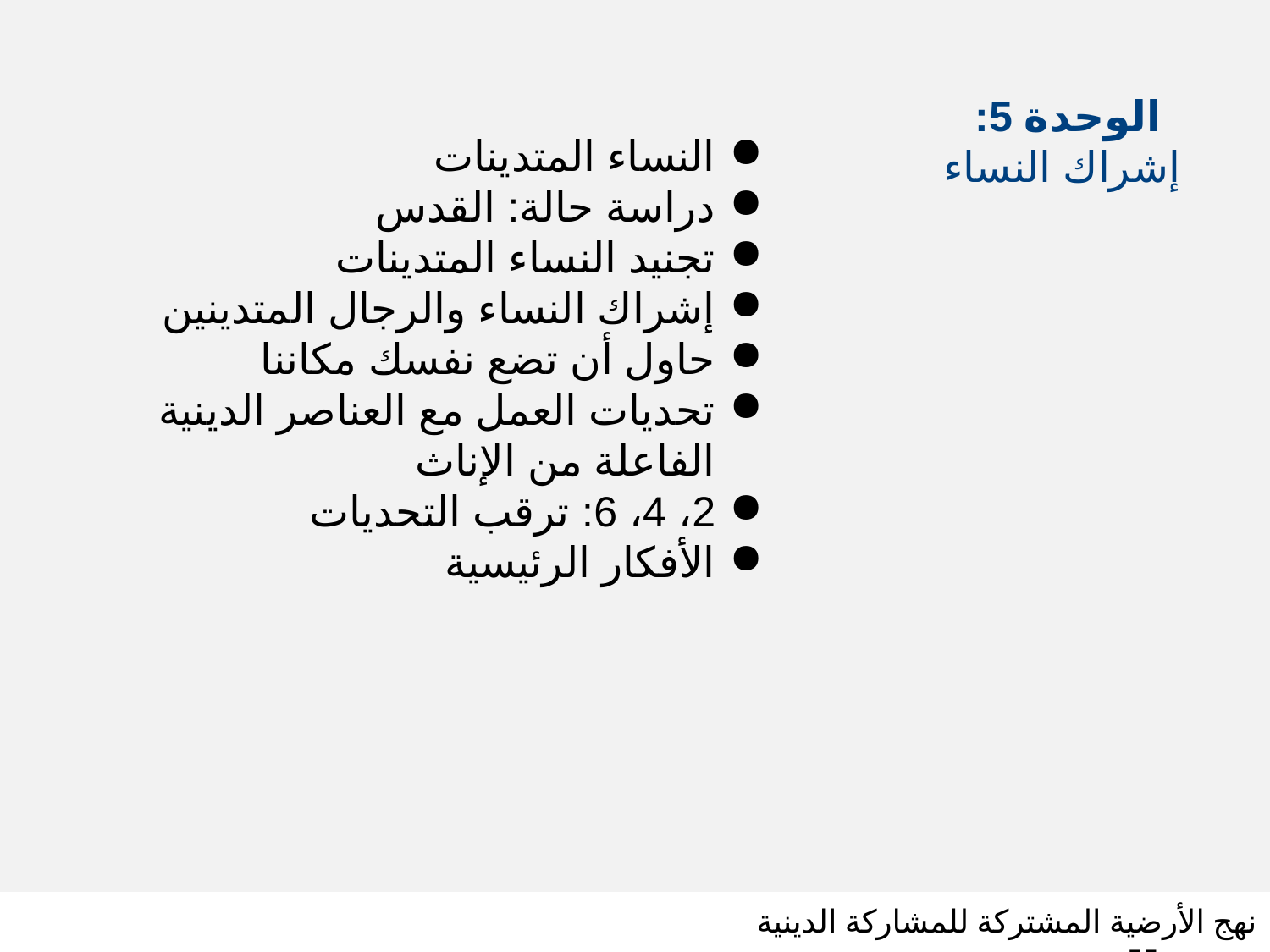

الوحدة 5:
إشراك النساء
النساء المتدينات
دراسة حالة: القدس
تجنيد النساء المتدينات
إشراك النساء والرجال المتدينين
حاول أن تضع نفسك مكاننا
تحديات العمل مع العناصر الدينية الفاعلة من الإناث
2، 4، 6: ترقب التحديات
الأفكار الرئيسية
نهج الأرضية المشتركة للمشاركة الدينية                                                                                            شريحة 55
SLIDE 55